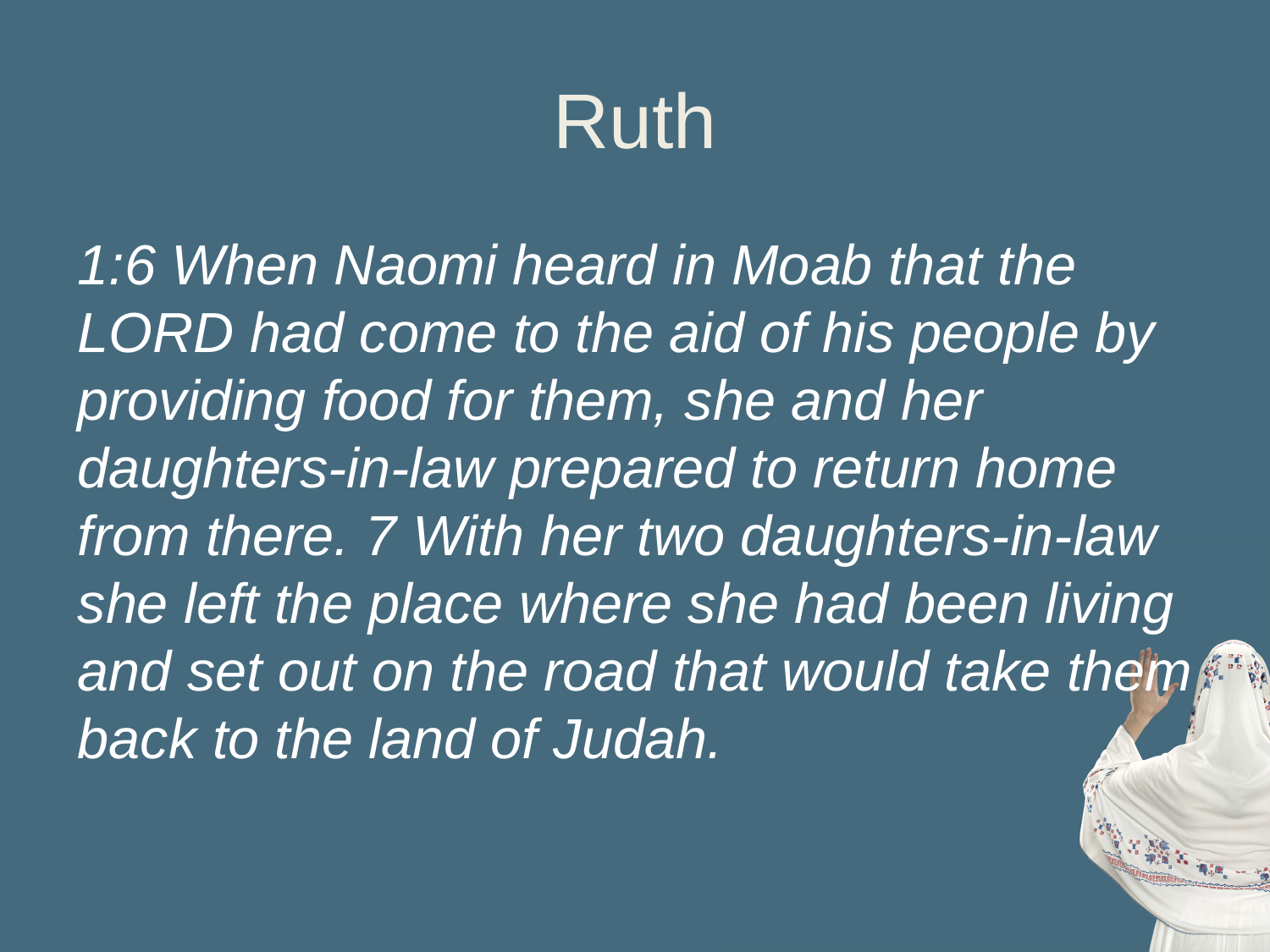

# Ruth
1:6 When Naomi heard in Moab that the LORD had come to the aid of his people by providing food for them, she and her daughters-in-law prepared to return home from there. 7 With her two daughters-in-law she left the place where she had been living and set out on the road that would take them back to the land of Judah.